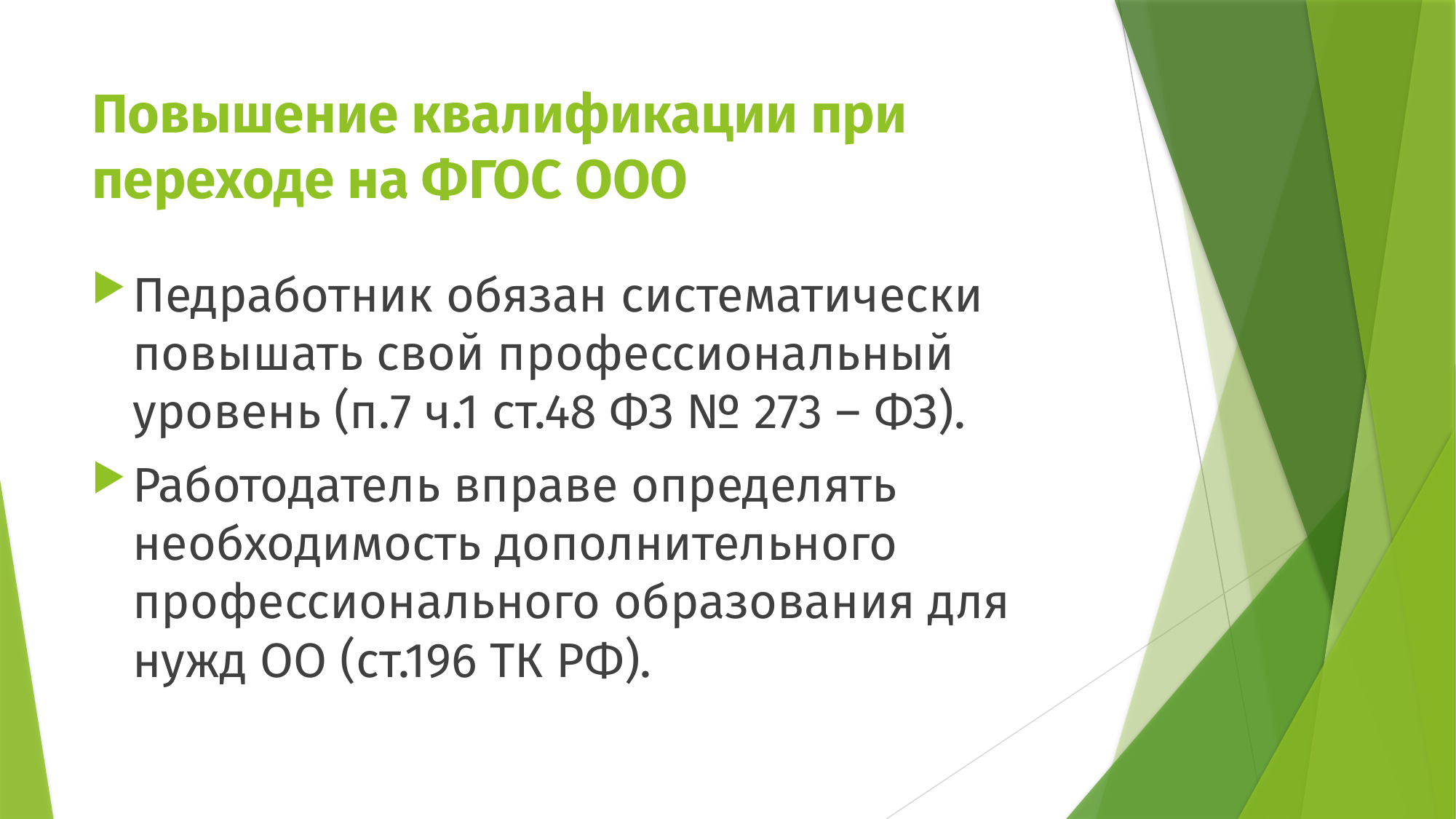

# Повышение квалификации при переходе на ФГОС ООО
Педработник обязан систематически повышать свой профессиональный уровень (п.7 ч.1 ст.48 ФЗ № 273 – ФЗ).
Работодатель вправе определять необходимость дополнительного профессионального образования для нужд ОО (ст.196 ТК РФ).